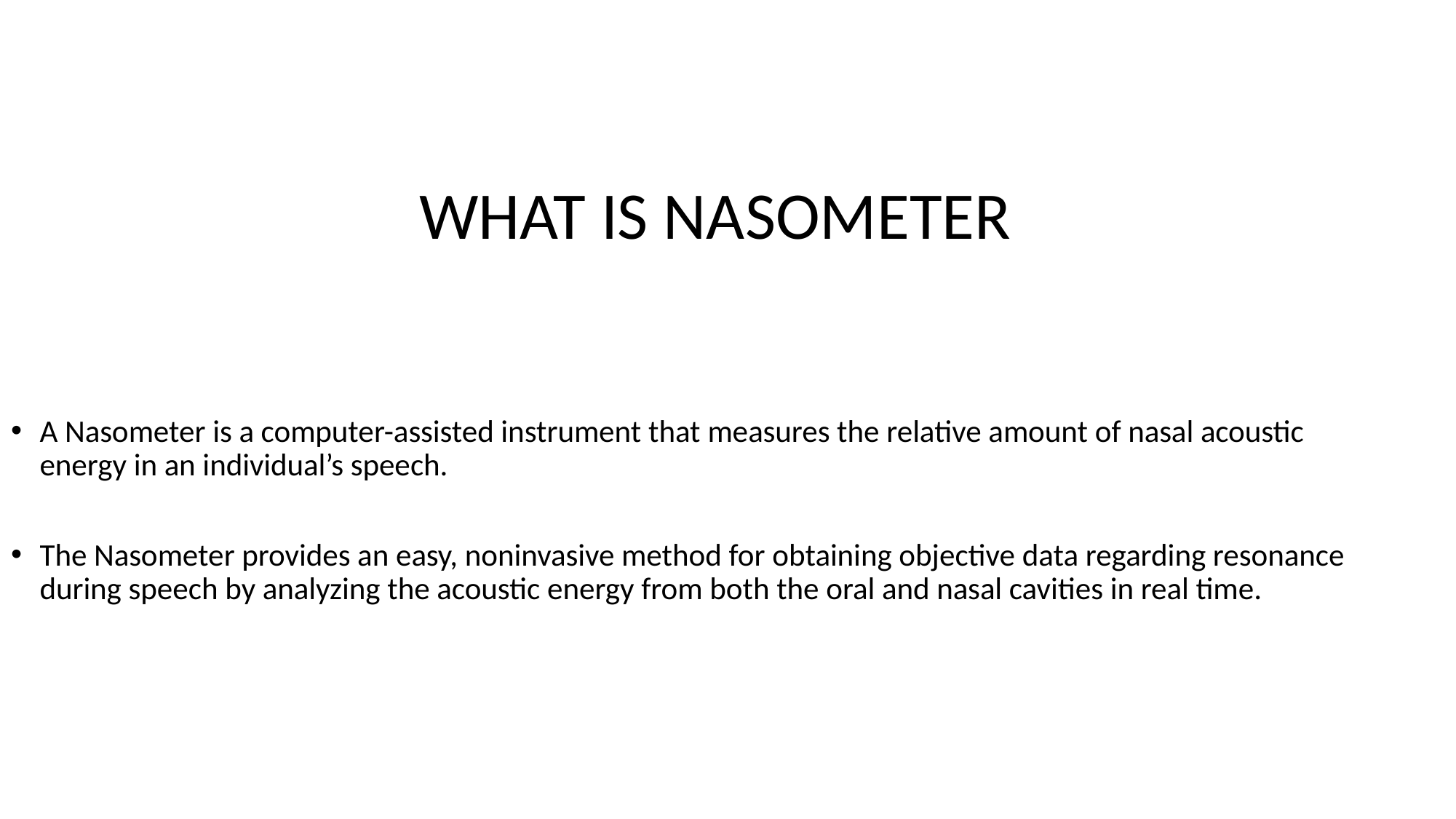

# WHAT IS NASOMETER
A Nasometer is a computer-assisted instrument that measures the relative amount of nasal acoustic energy in an individual’s speech.

The Nasometer provides an easy, noninvasive method for obtaining objective data regarding resonance during speech by analyzing the acoustic energy from both the oral and nasal cavities in real time.